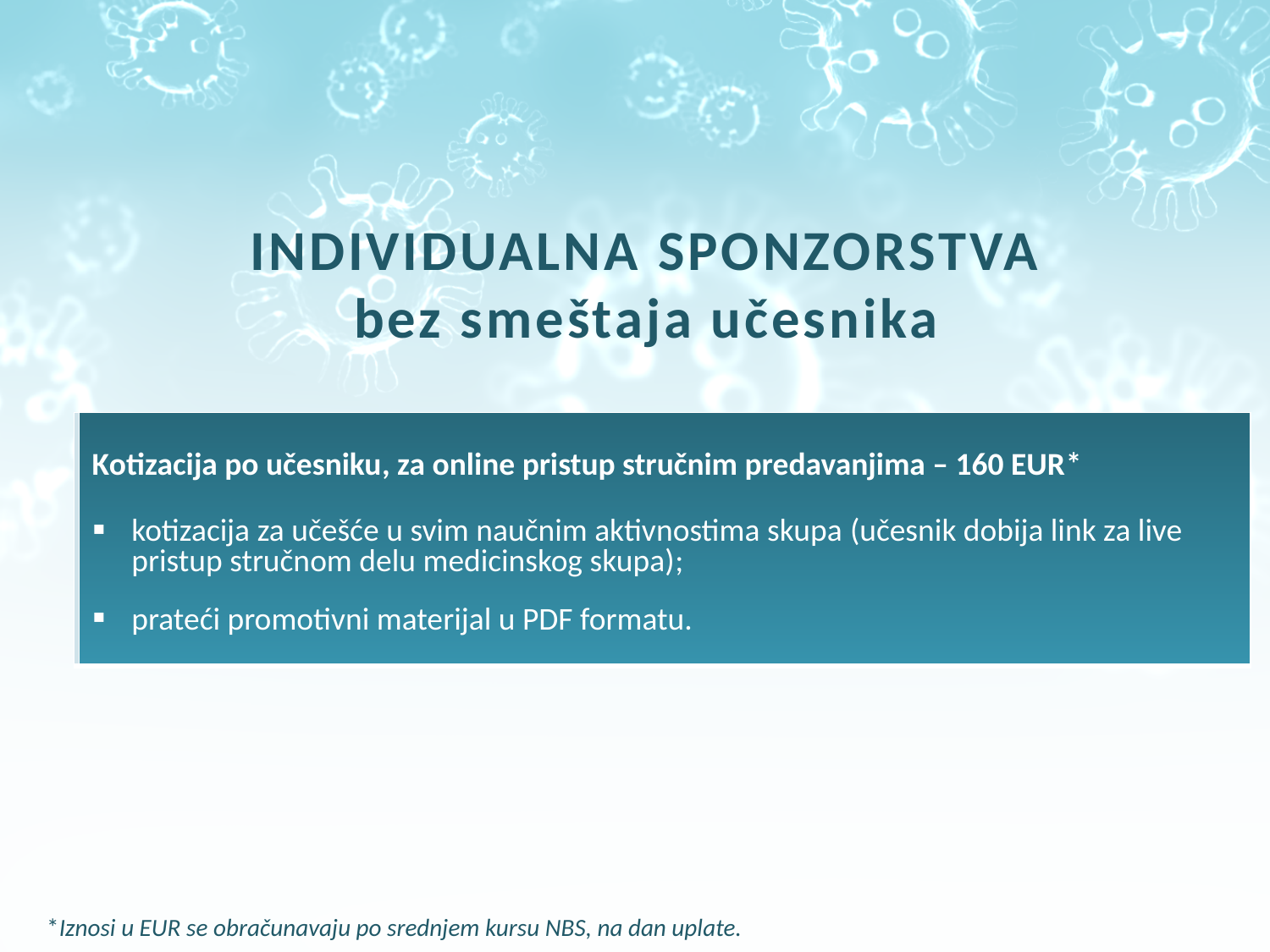

# INDIVIDUALNA SPONZORSTVA bez smeštaja učesnika
|  | Kotizacija po učesniku, za online pristup stručnim predavanjima – 160 EUR\* kotizacija za učešće u svim naučnim aktivnostima skupa (učesnik dobija link za live pristup stručnom delu medicinskog skupa); prateći promotivni materijal u PDF formatu. |
| --- | --- |
*Iznosi u EUR se obračunavaju po srednjem kursu NBS, na dan uplate.